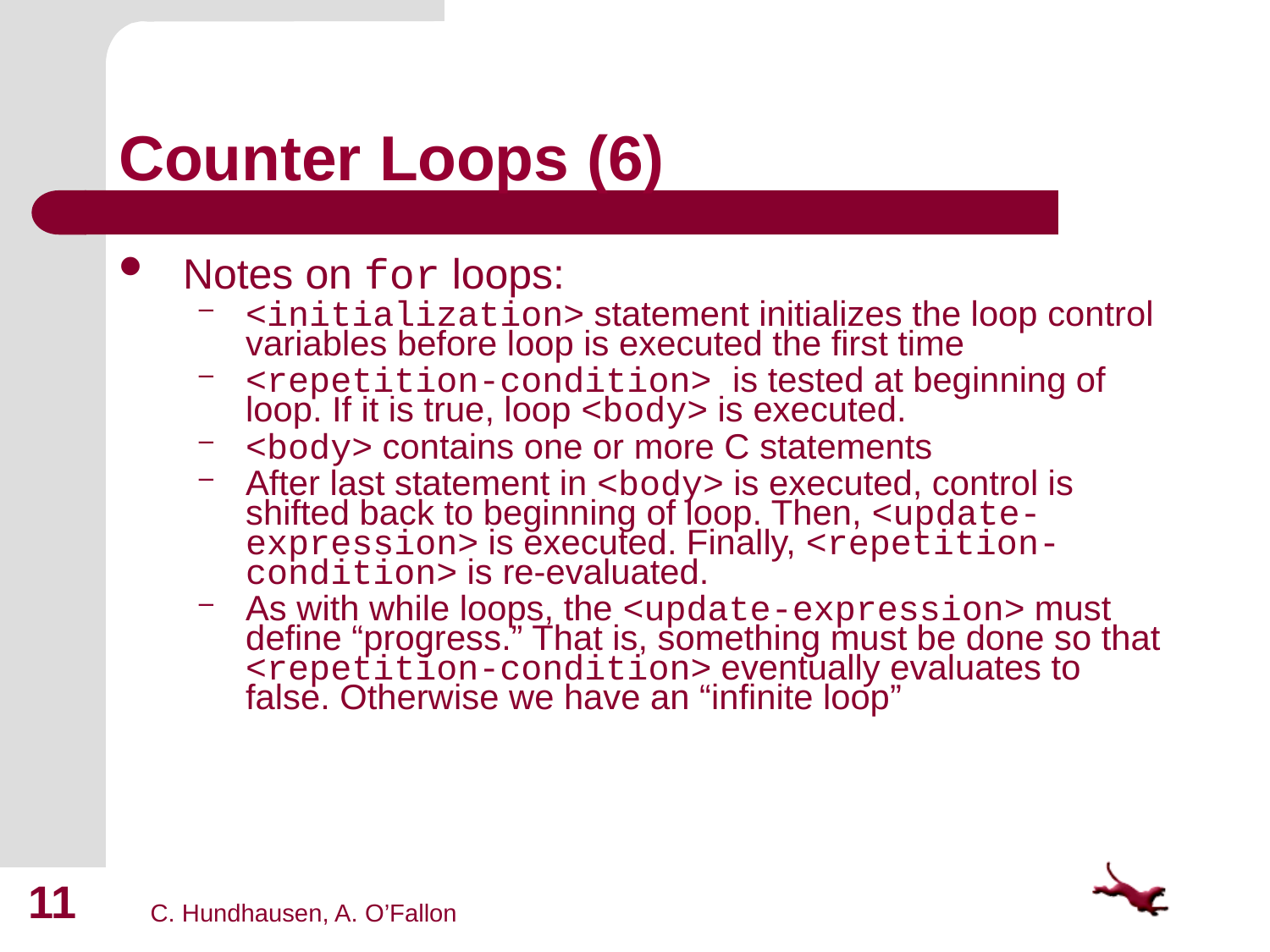

# Counter Loops (6)
Notes on for loops:
<initialization> statement initializes the loop control variables before loop is executed the first time
<repetition-condition> is tested at beginning of loop. If it is true, loop <body> is executed.
<body> contains one or more C statements
After last statement in <body> is executed, control is shifted back to beginning of loop. Then, <update-expression> is executed. Finally, <repetition-condition> is re-evaluated.
As with while loops, the <update-expression> must define “progress.” That is, something must be done so that <repetition-condition> eventually evaluates to false. Otherwise we have an “infinite loop”

11
C. Hundhausen, A. O’Fallon